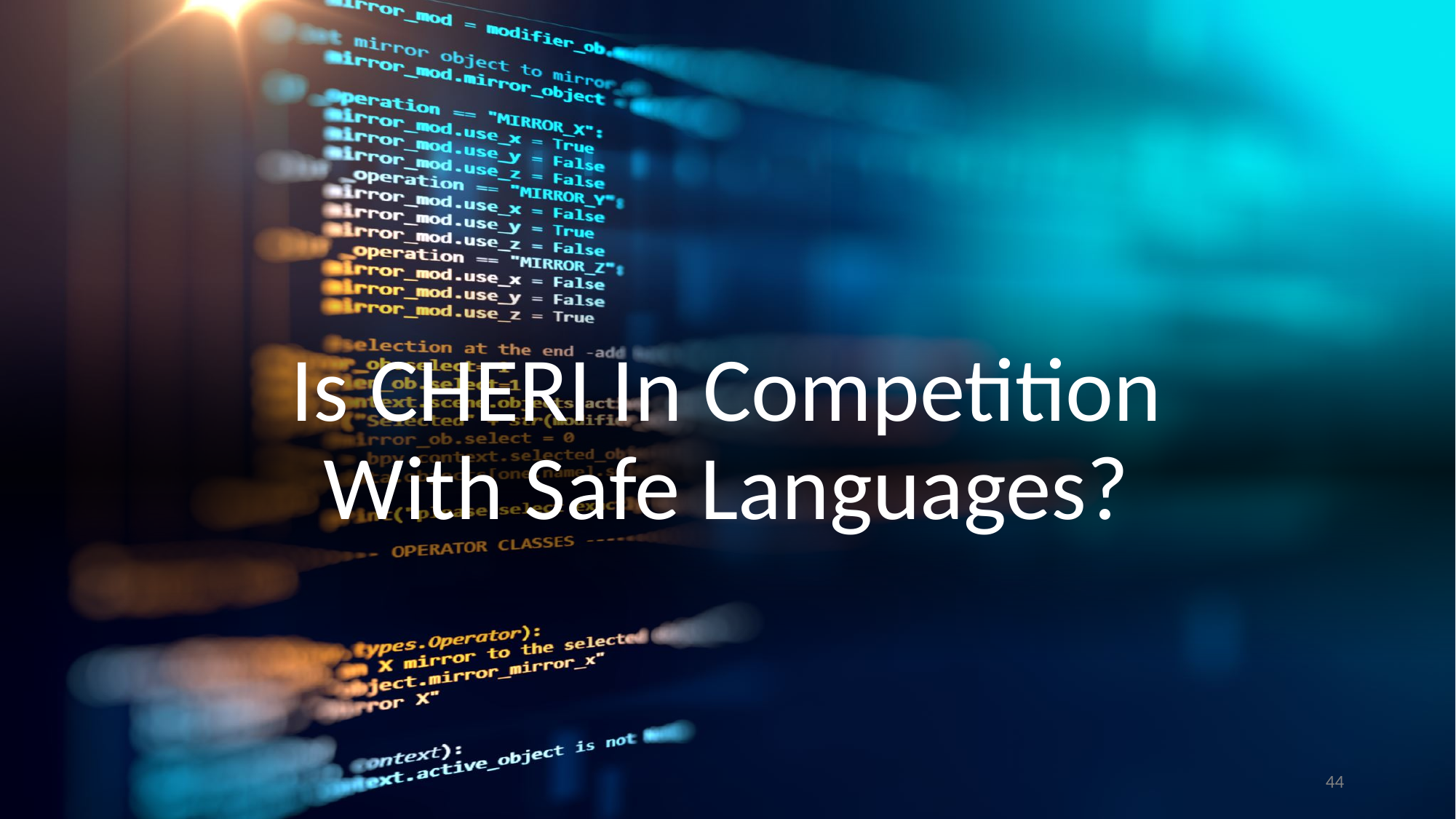

# Is CHERI In Competition With Safe Languages?

44